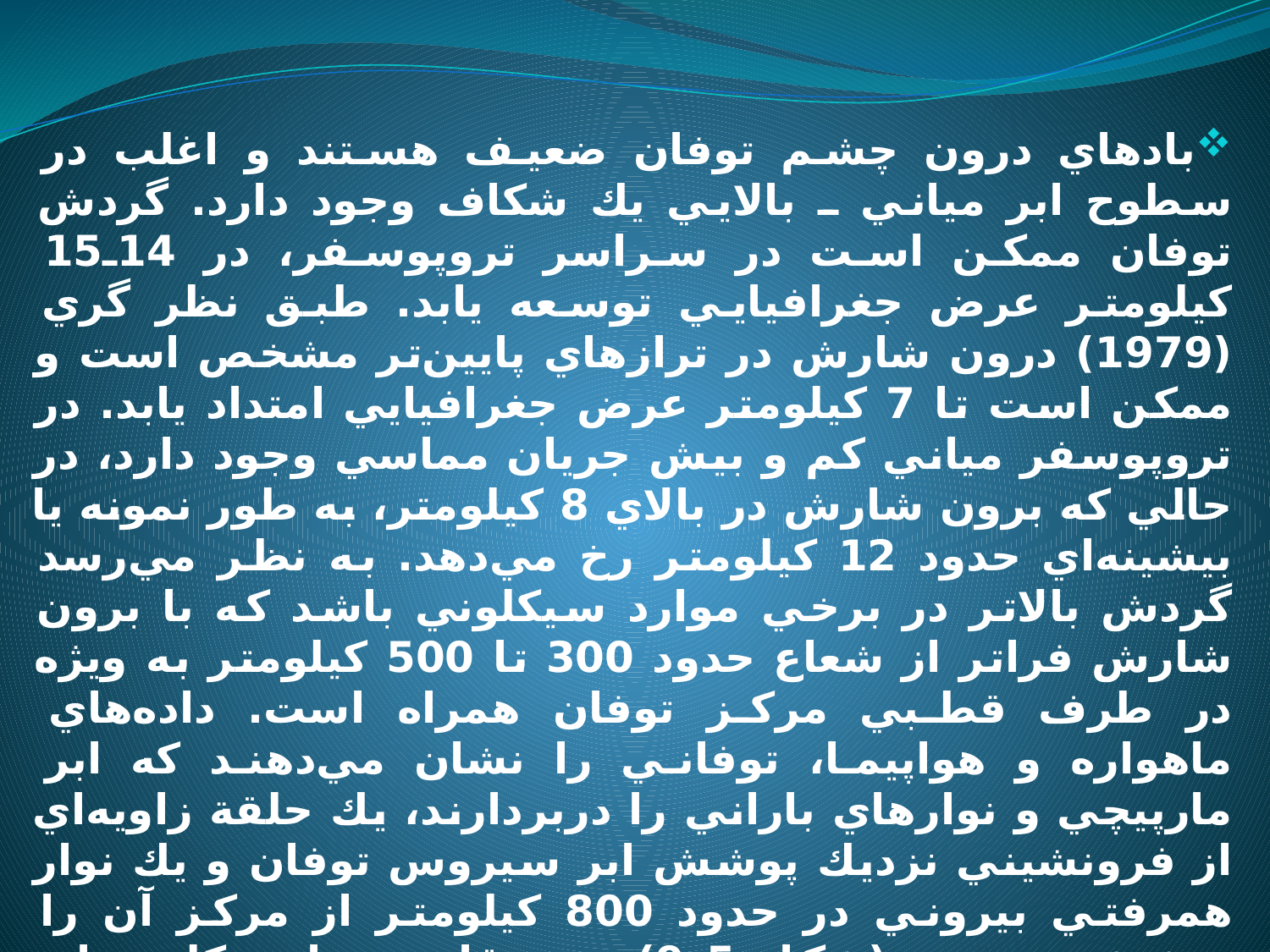

بادهاي درون چشم توفان ضعيف هستند و اغلب در سطوح ابر مياني ـ بالايي يك شكاف وجود دارد. گردش توفان ممكن است در سراسر تروپوسفر، در 14ـ15 كيلومتر عرض جغرافيايي توسعه يابد. طبق نظر گري (1979) درون شارش در ترازهاي پايين‌تر مشخص است و ممكن است تا 7 كيلومتر عرض جغرافيايي امتداد يابد. در تروپوسفر مياني كم و بيش جريان مماسي وجود دارد، در حالي كه برون شارش در بالاي 8 كيلومتر، به طور نمونه يا بيشينه‌اي حدود 12 كيلومتر رخ مي‌دهد. به نظر مي‌رسد گردش بالاتر در برخي موارد سيكلوني باشد كه با برون شارش فراتر از شعاع حدود 300 تا 500 كيلومتر به ويژه در طرف قطبي مركز توفان همراه است. داده‌هاي ماهواره و هواپيما، توفاني را نشان مي‌دهند كه ابر مارپيچي و نوارهاي باراني را دربردارند، يك حلقة زاويه‌اي از فرونشيني نزديك پوشش ابر سيروس توفان و يك نوار همرفتي بيروني در حدود 800 كيلومتر از مركز آن را پوشش مي‌دهد (شكل 5ـ9). در مقايسه با سيكلون‌هاي جنب حاره‌اي و فروبارهاي حاره‌اي، به دليل رطوبت كه به صورت صعود بي‌دررو هوا در آن متمركز مي‌شود و گرماي نهان در ديواره چشم توفان و نوارهاي باراني آن آزاد مي‌شود، اين‌ هاريكنِ هسته گرم است. گرما از طريق هواي فرونشسته درون چشم توفان گسترش مي‌يابد، كه باعث ايجاد ناهنجاري‌هاي دماي 10 تا 20 درجة سلسيوس مي‌شود.